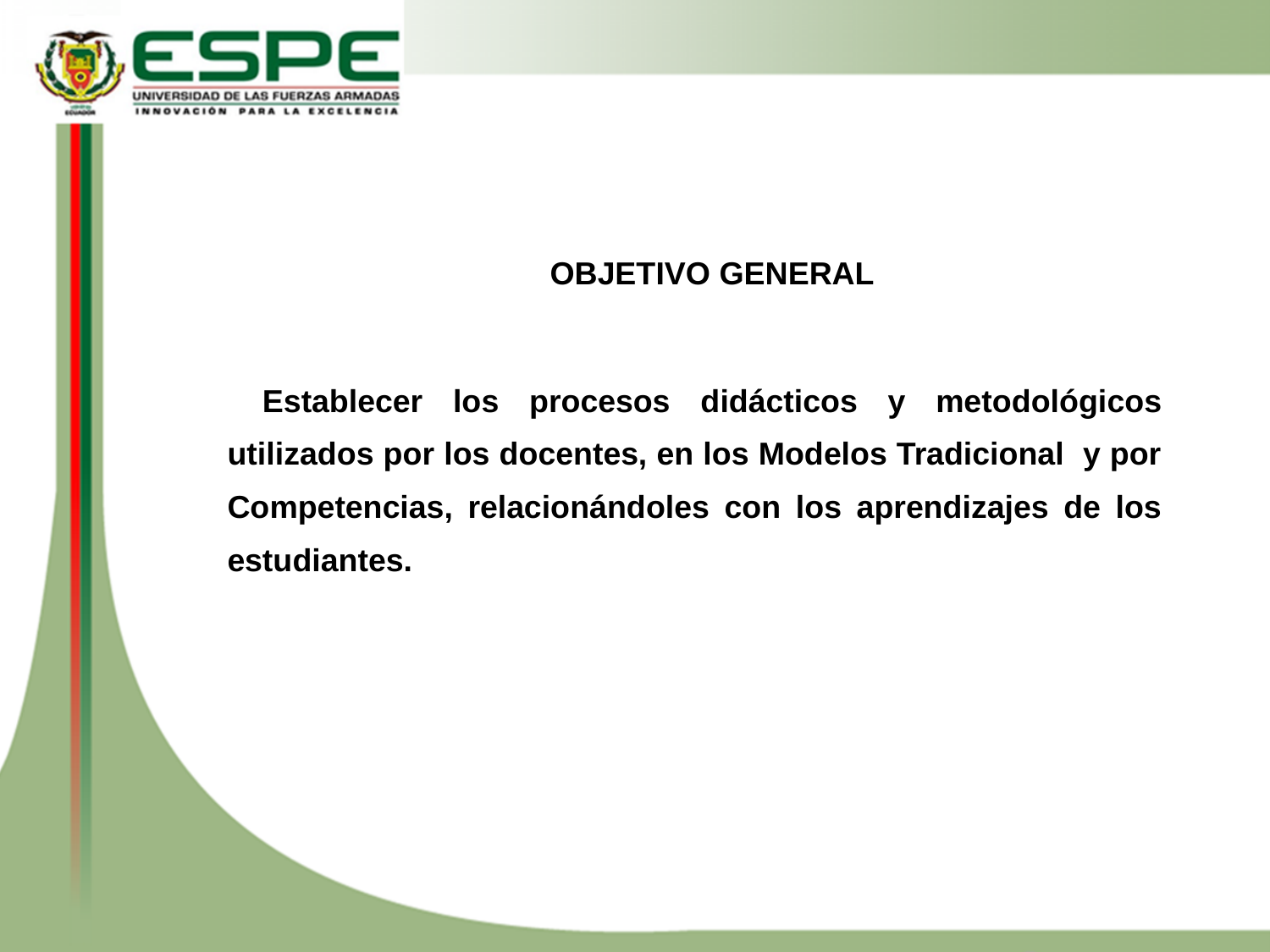

OBJETIVO GENERAL

Establecer los procesos didácticos y metodológicos utilizados por los docentes, en los Modelos Tradicional  y por Competencias, relacionándoles con los aprendizajes de los estudiantes.